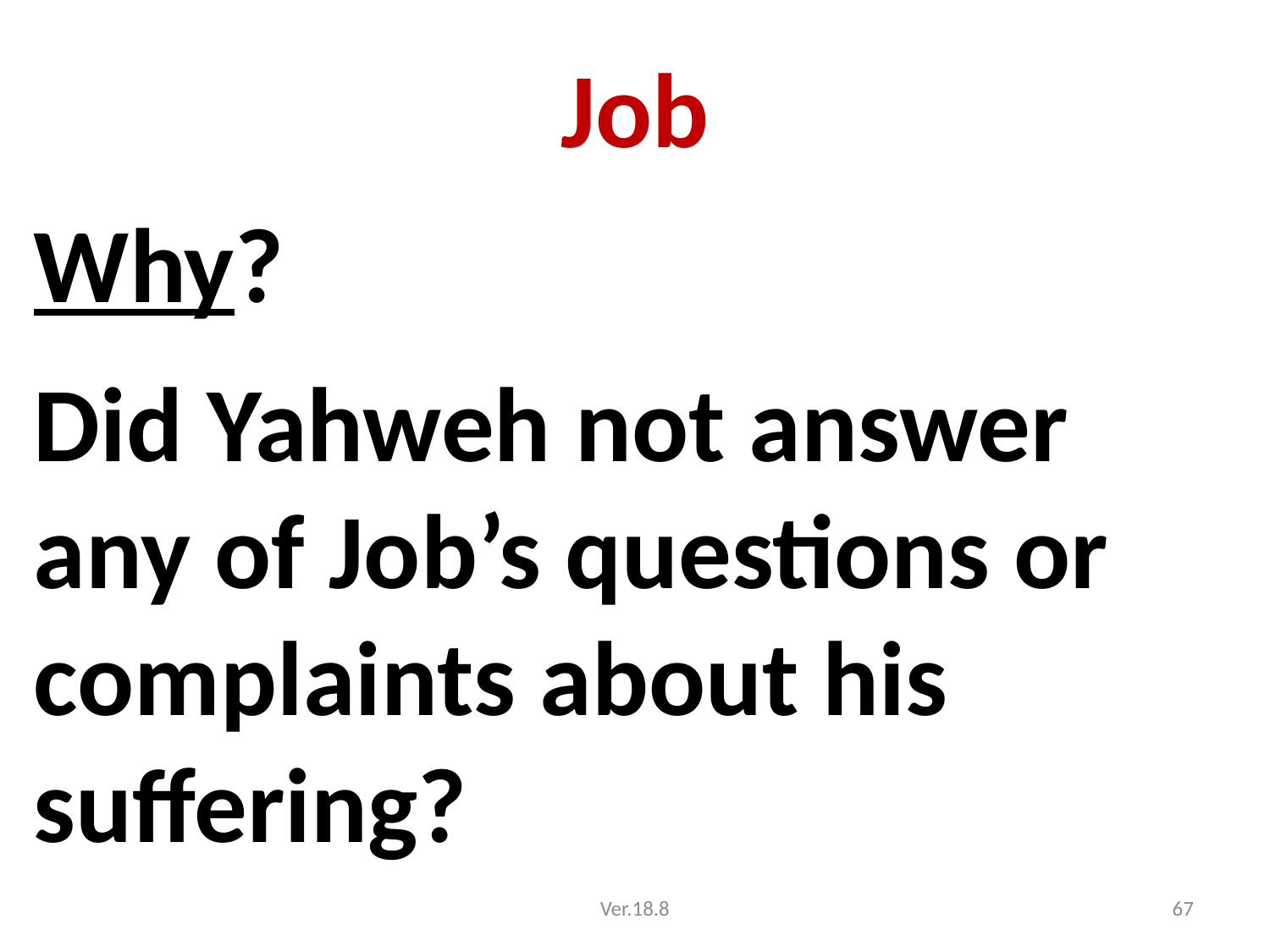

# Job
Why?
Did Yahweh not answer any of Job’s questions or complaints about his suffering?
Ver.18.8
67